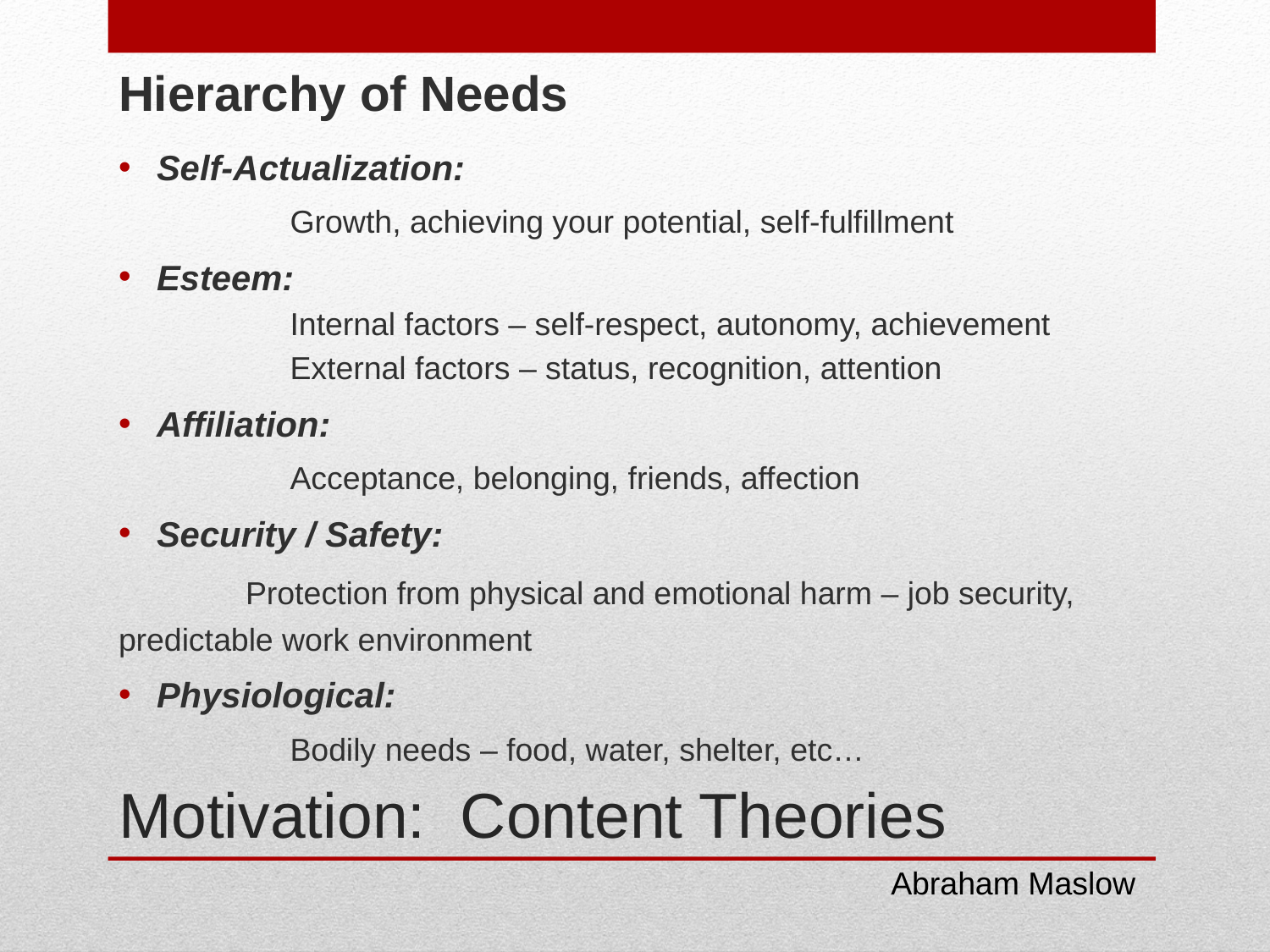

Hierarchy of Needs

Self-Actualization:
	Growth, achieving your potential, self-fulfillment
Esteem:
	Internal factors – self-respect, autonomy, achievement
	External factors – status, recognition, attention
Affiliation:
	Acceptance, belonging, friends, affection
Security / Safety:
	Protection from physical and emotional harm – job security, 	predictable work environment
Physiological:
	Bodily needs – food, water, shelter, etc…
# Motivation:  Content Theories
Abraham Maslow